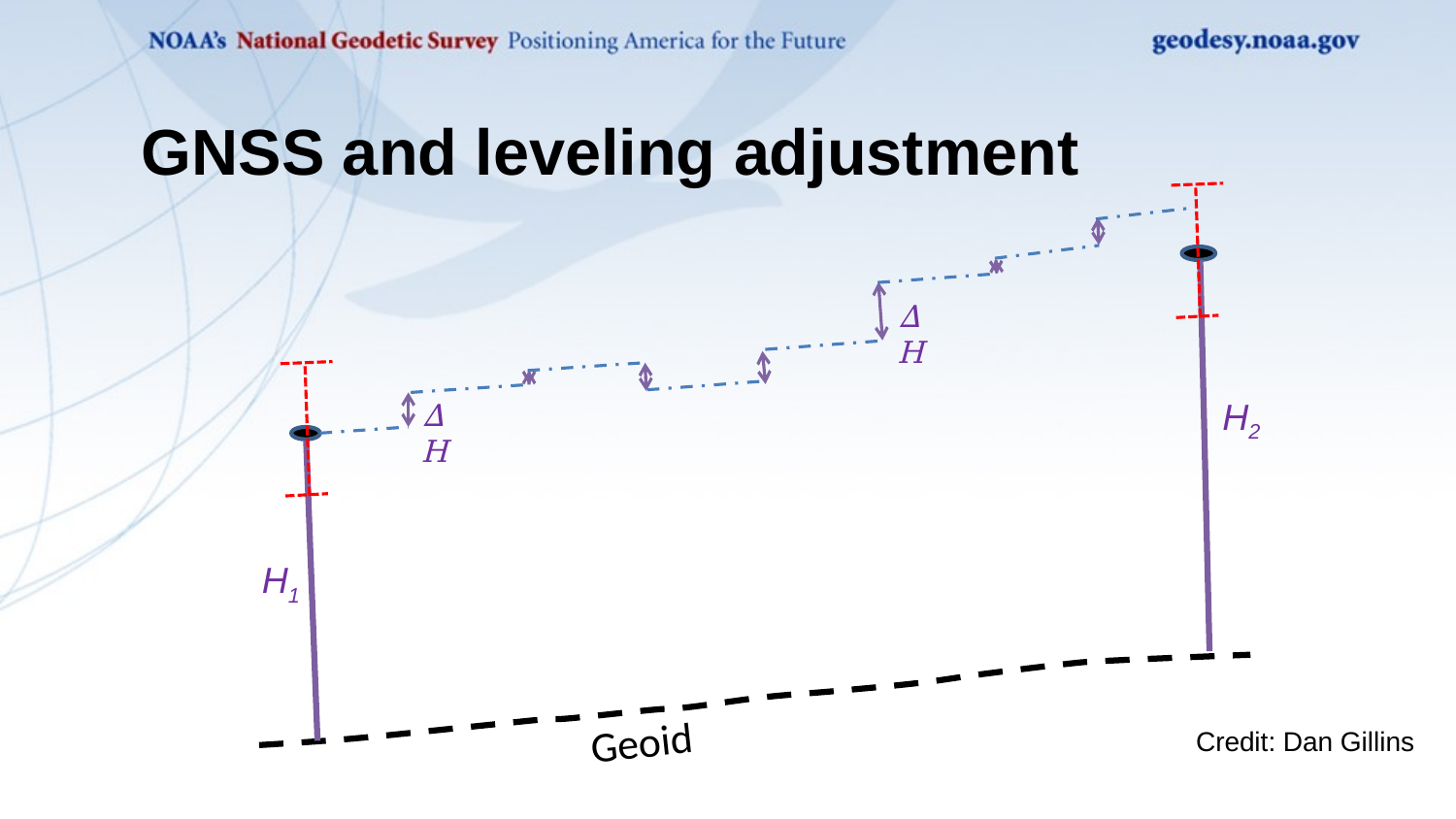

GNSS and leveling adjustment

ΔH
H2
ΔH

H1

Geoid
Credit: Dan Gillins